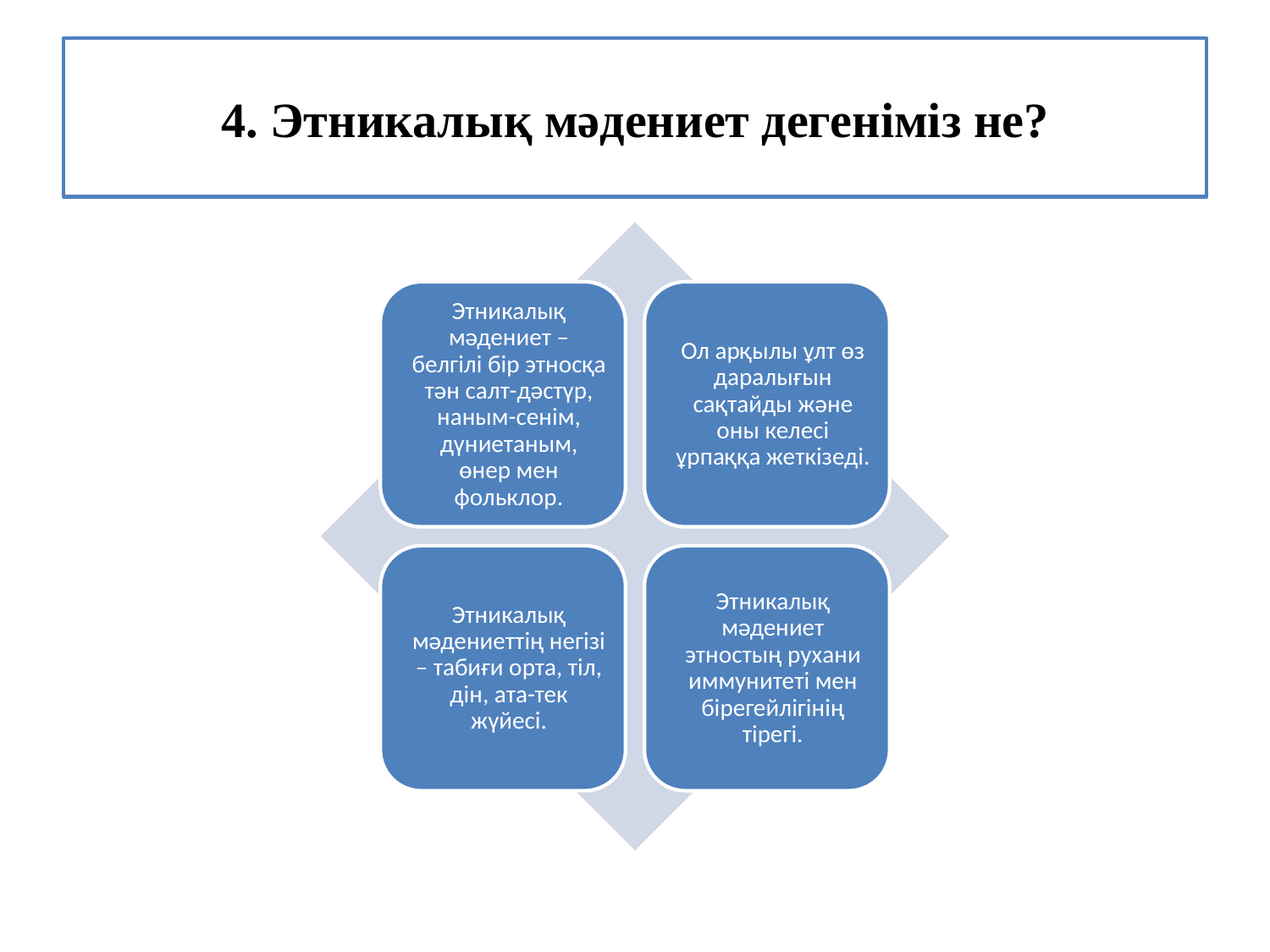

# 4. Этникалық мәдениет дегеніміз не?
Этникалық мәдениет – белгілі бір этносқа тән салт-дәстүр, наным-сенім, дүниетаным, өнер мен фольклор.
Ол арқылы ұлт өз даралығын сақтайды және оны келесі ұрпаққа жеткізеді.
Этникалық мәдениеттің негізі – табиғи орта, тіл, дін, ата-тек жүйесі.
Этникалық мәдениет этностың рухани иммунитеті мен бірегейлігінің тірегі.